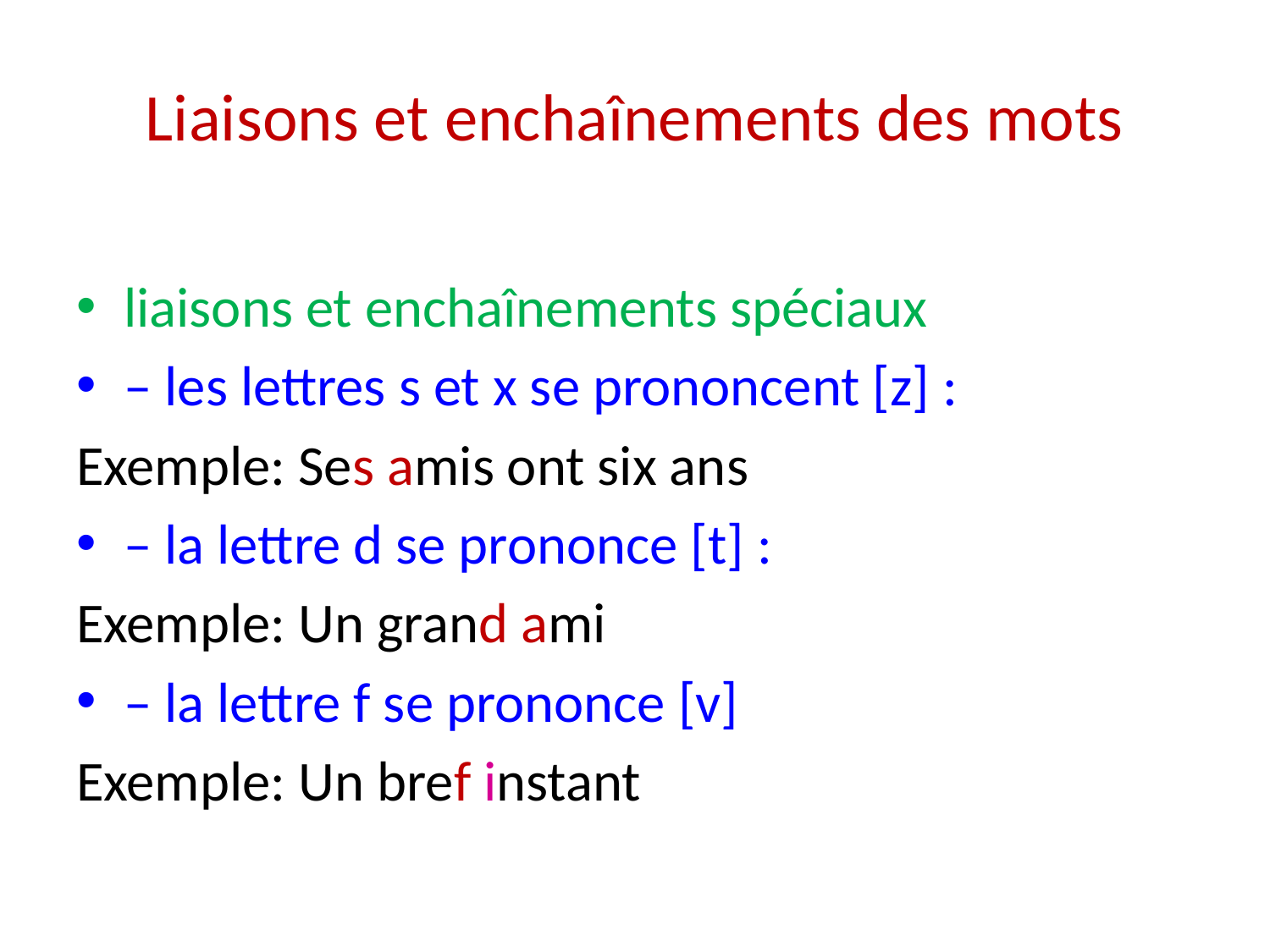

# Liaisons et enchaînements des mots
liaisons et enchaînements spéciaux
– les lettres s et x se prononcent [z] :
Exemple: Ses amis ont six ans
– la lettre d se prononce [t] :
Exemple: Un grand ami
– la lettre f se prononce [v]
Exemple: Un bref instant